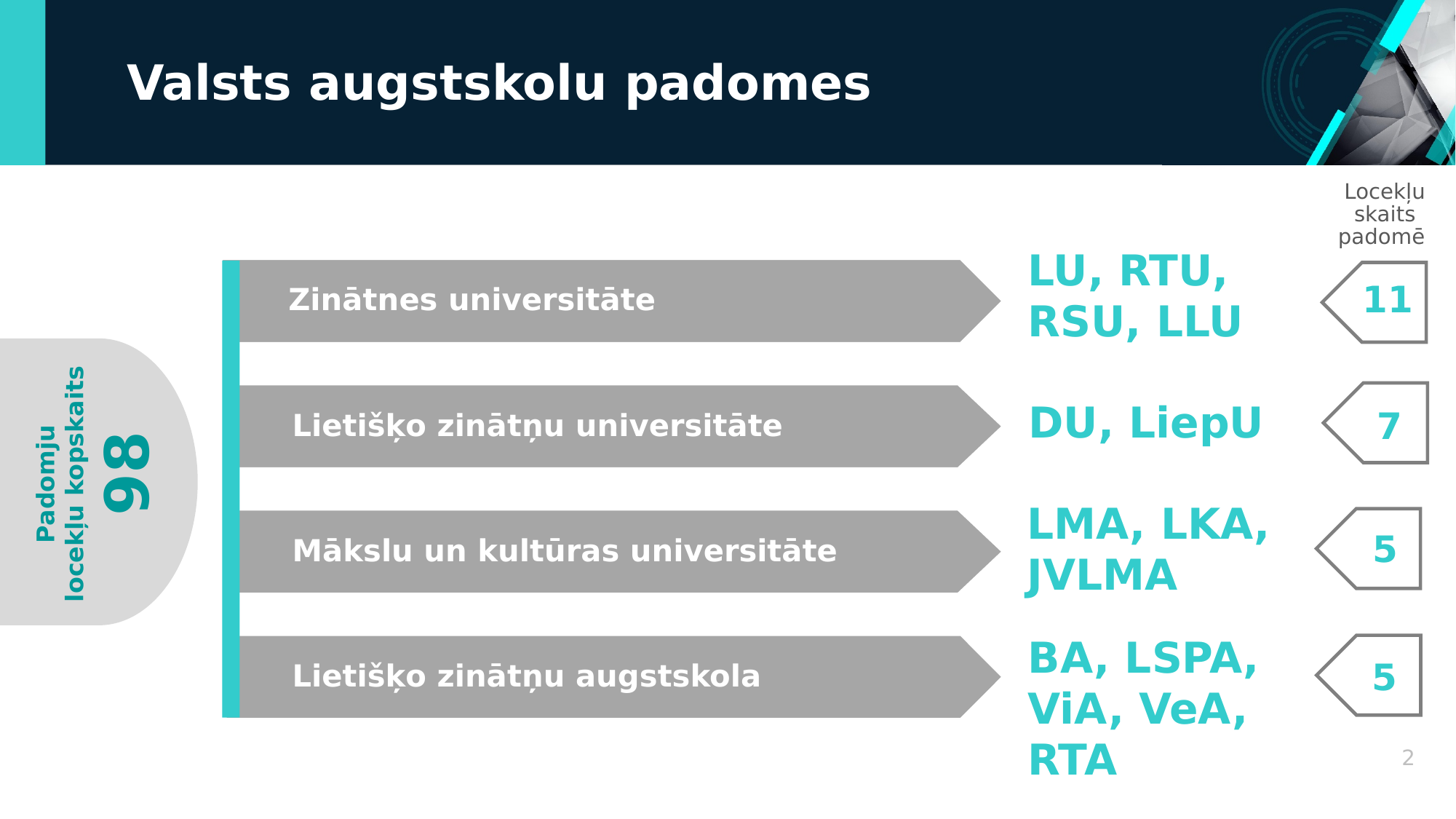

Valsts augstskolu padomes
Locekļu
skaits
padomē

LU, RTU,
RSU, LLU
Zinātnes universitāte

 11

Lietišķo zinātņu universitāte
DU, LiepU
Padomju
locekļu kopskaits
 98

7

LMA, LKA,
JVLMA

Mākslu un kultūras universitāte
 5
BA, LSPA,
ViA, VeA,
RTA
Lietišķo zinātņu augstskola

 5

2